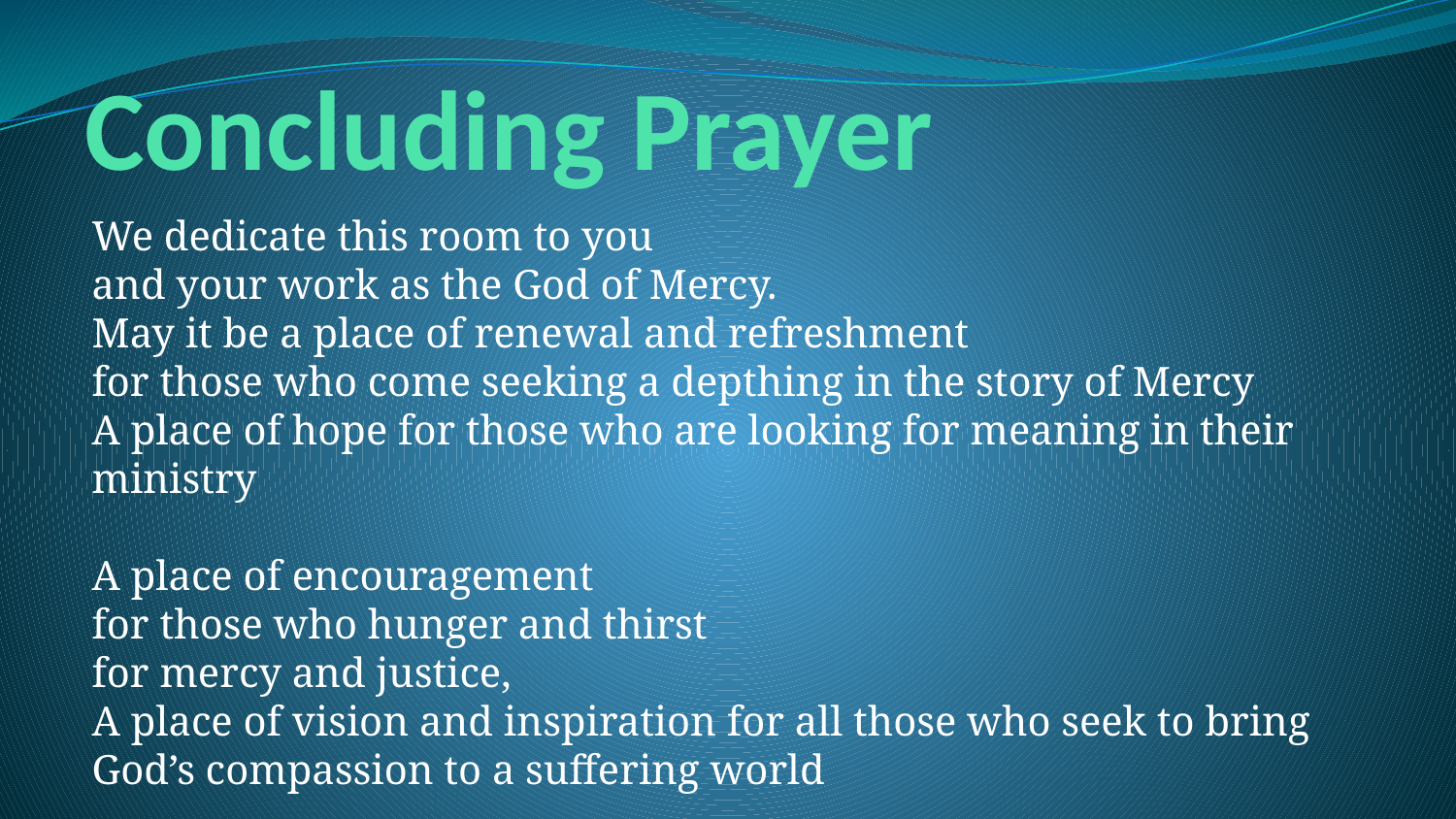

# Concluding Prayer
We dedicate this room to you 
and your work as the God of Mercy.
May it be a place of renewal and refreshment 
for those who come seeking a depthing in the story of Mercy
A place of hope for those who are looking for meaning in their ministry
A place of encouragement 
for those who hunger and thirst 
for mercy and justice,
A place of vision and inspiration for all those who seek to bring God’s compassion to a suffering world